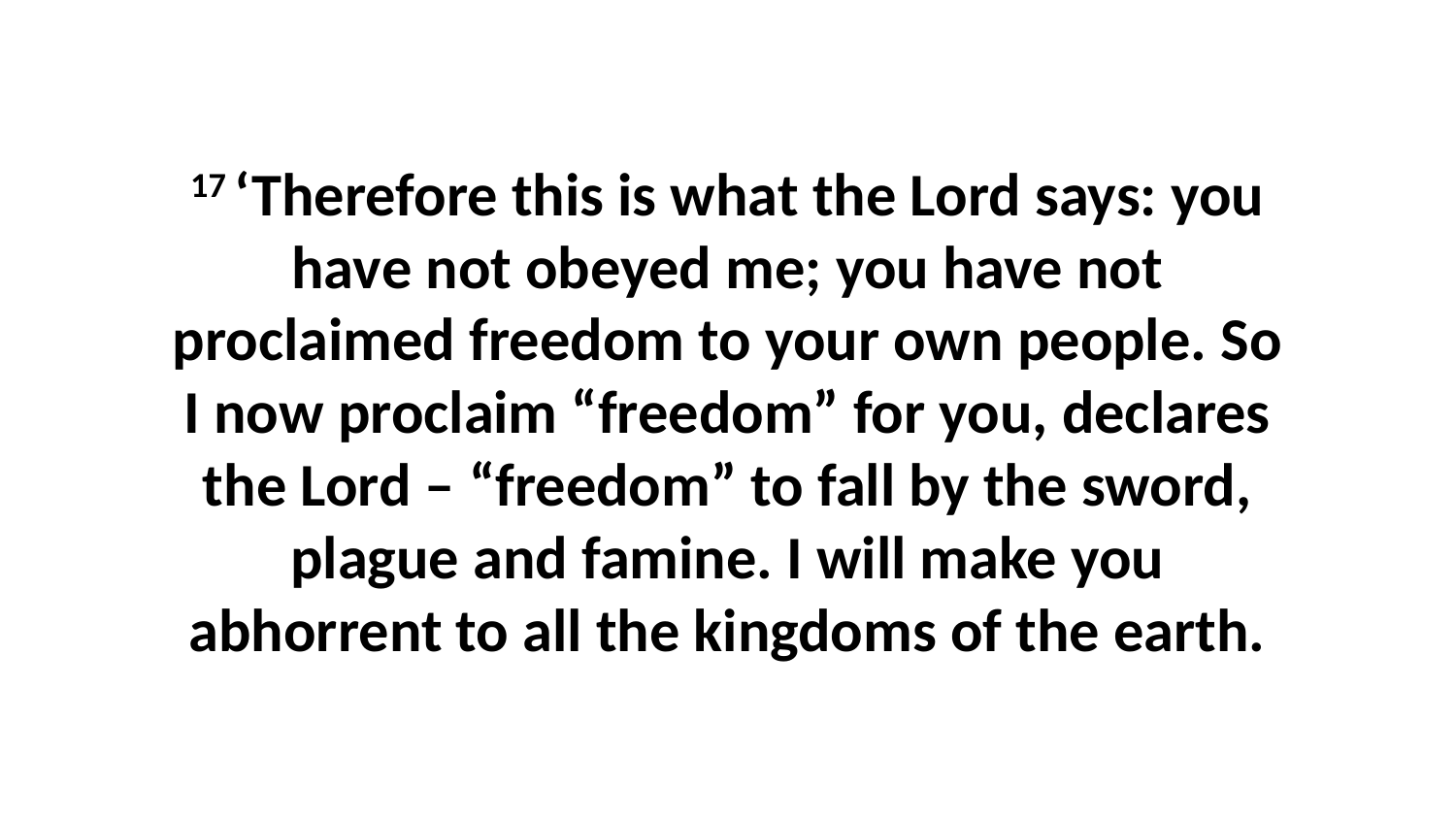

17 ‘Therefore this is what the Lord says: you have not obeyed me; you have not proclaimed freedom to your own people. So I now proclaim “freedom” for you, declares the Lord – “freedom” to fall by the sword, plague and famine. I will make you abhorrent to all the kingdoms of the earth.